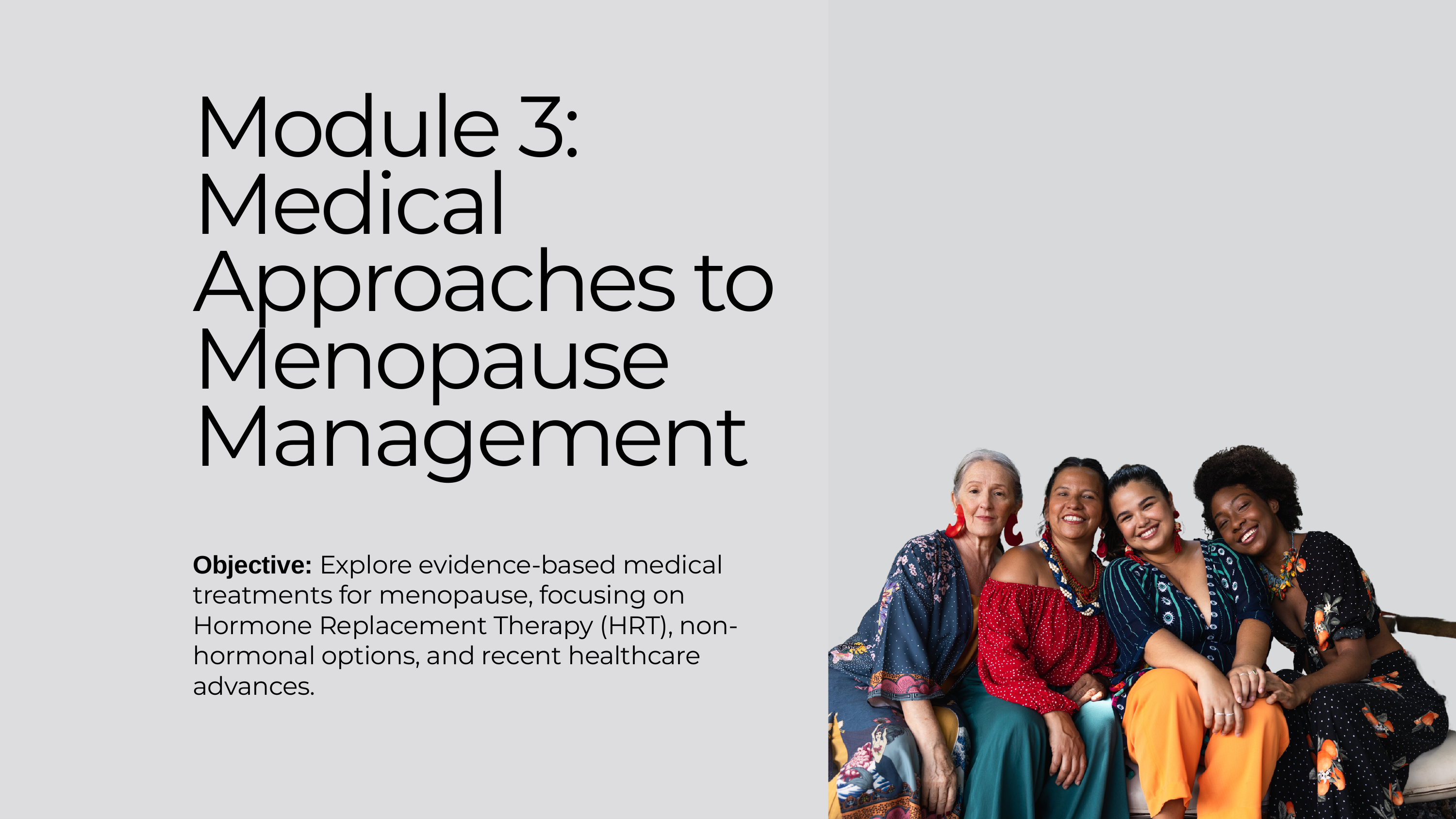

Module 3: Medical Approaches to Menopause Management
Objective: Explore evidence-based medical treatments for menopause, focusing on Hormone Replacement Therapy (HRT), non-hormonal options, and recent healthcare advances.